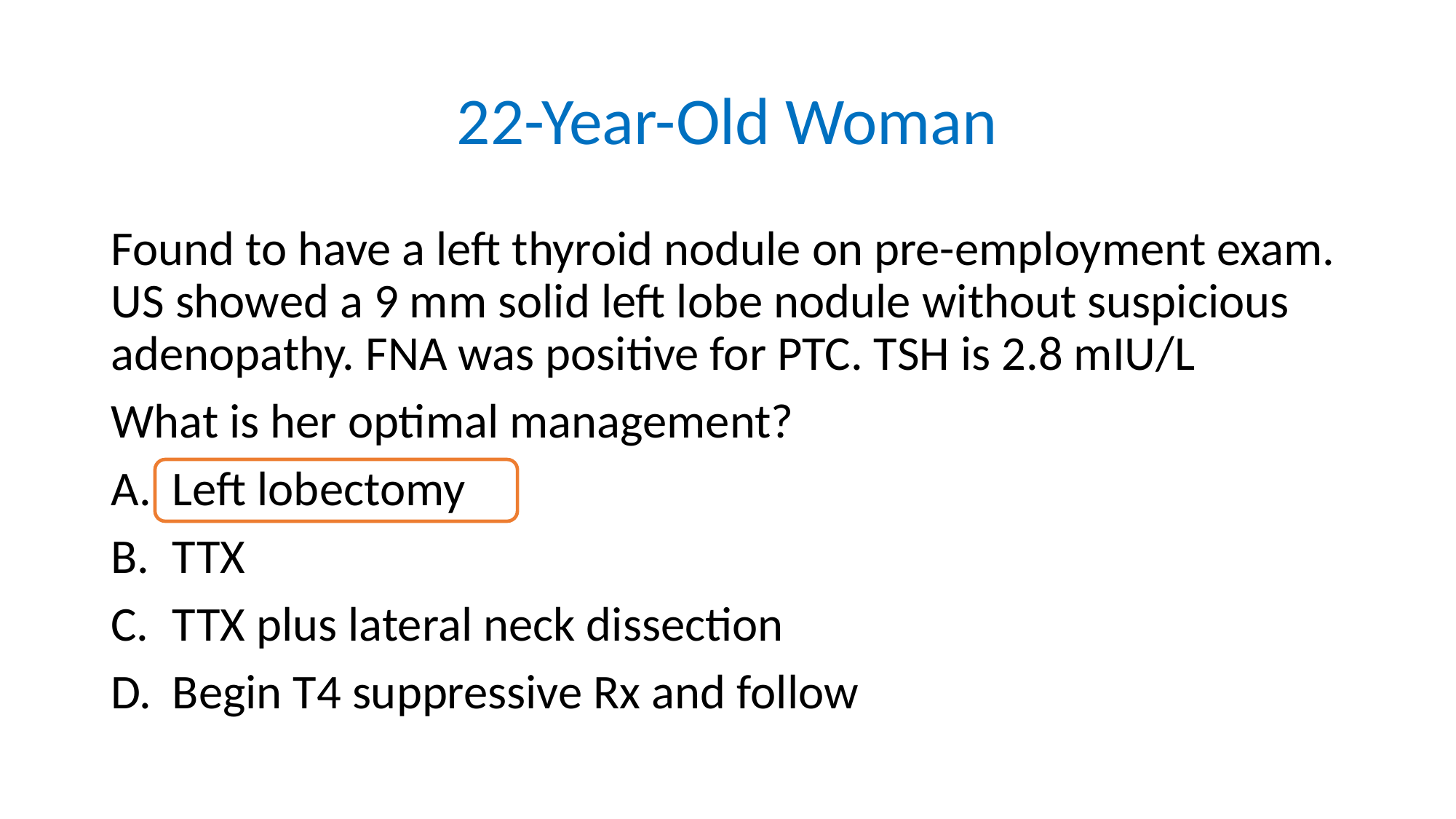

# 22-Year-Old Woman
Found to have a left thyroid nodule on pre-employment exam. US showed a 9 mm solid left lobe nodule without suspicious adenopathy. FNA was positive for PTC. TSH is 2.8 mIU/L
What is her optimal management?
Left lobectomy
TTX
TTX plus lateral neck dissection
Begin T4 suppressive Rx and follow